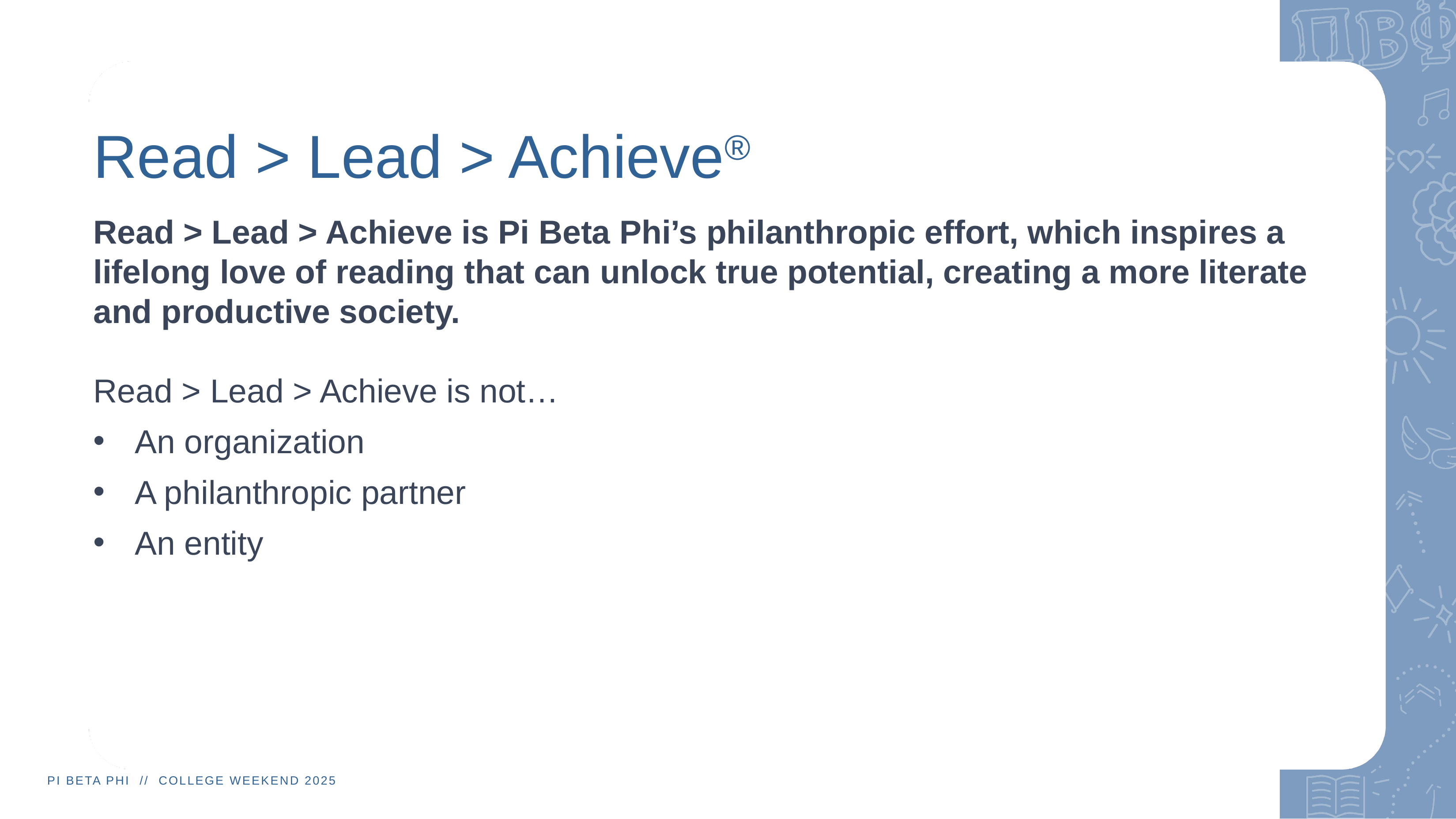

# Read > Lead > Achieve®
Read > Lead > Achieve is Pi Beta Phi’s philanthropic effort, which inspires a lifelong love of reading that can unlock true potential, creating a more literate and productive society.

Read > Lead > Achieve is not…
An organization
A philanthropic partner
An entity